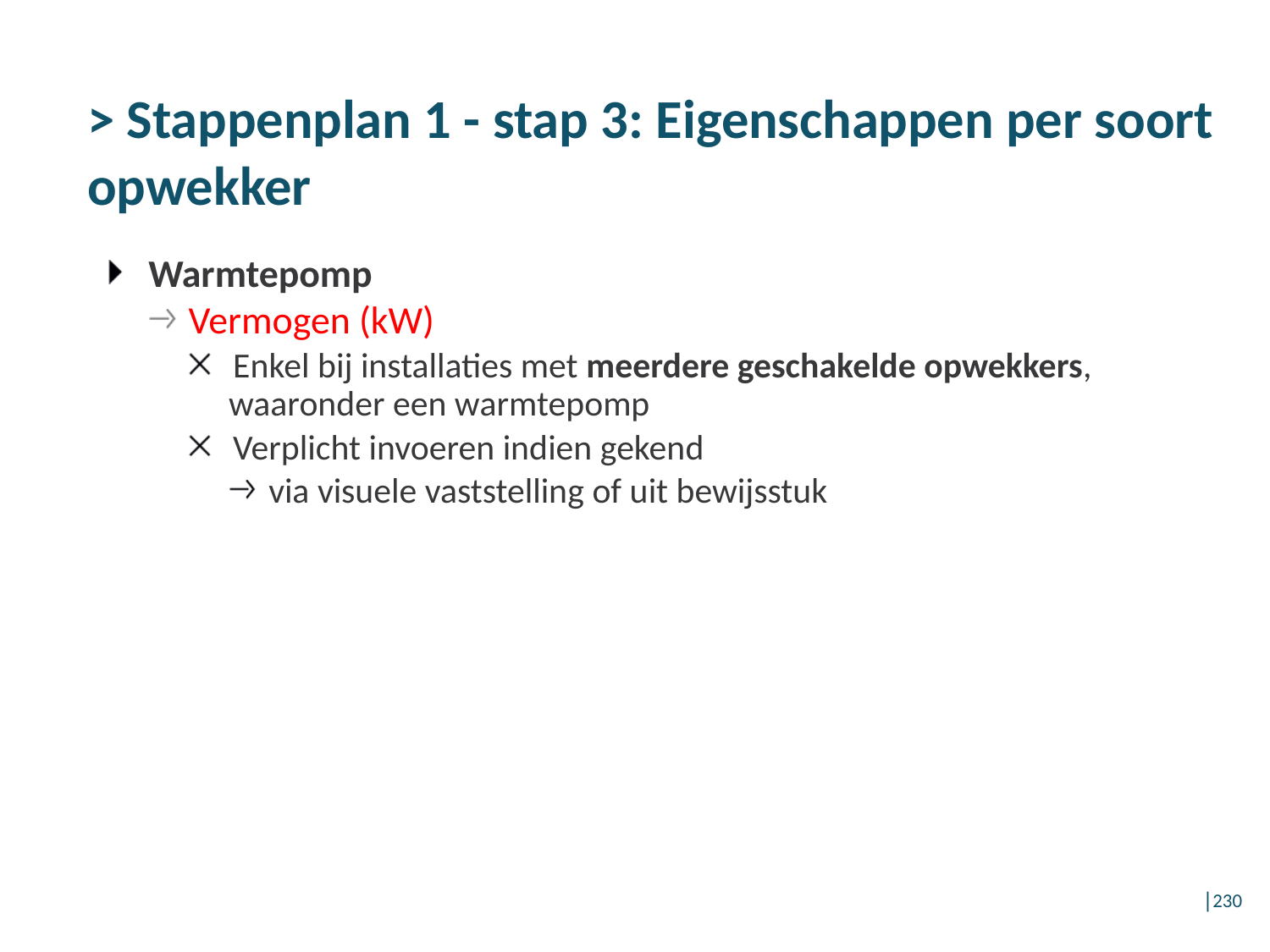

# > Stappenplan 1 - stap 3: Eigenschappen per soort opwekker

Warmtepomp
Vermogen (kW)
Enkel bij installaties met meerdere geschakelde opwekkers, waaronder een warmtepomp
Verplicht invoeren indien gekend
via visuele vaststelling of uit bewijsstuk

│230